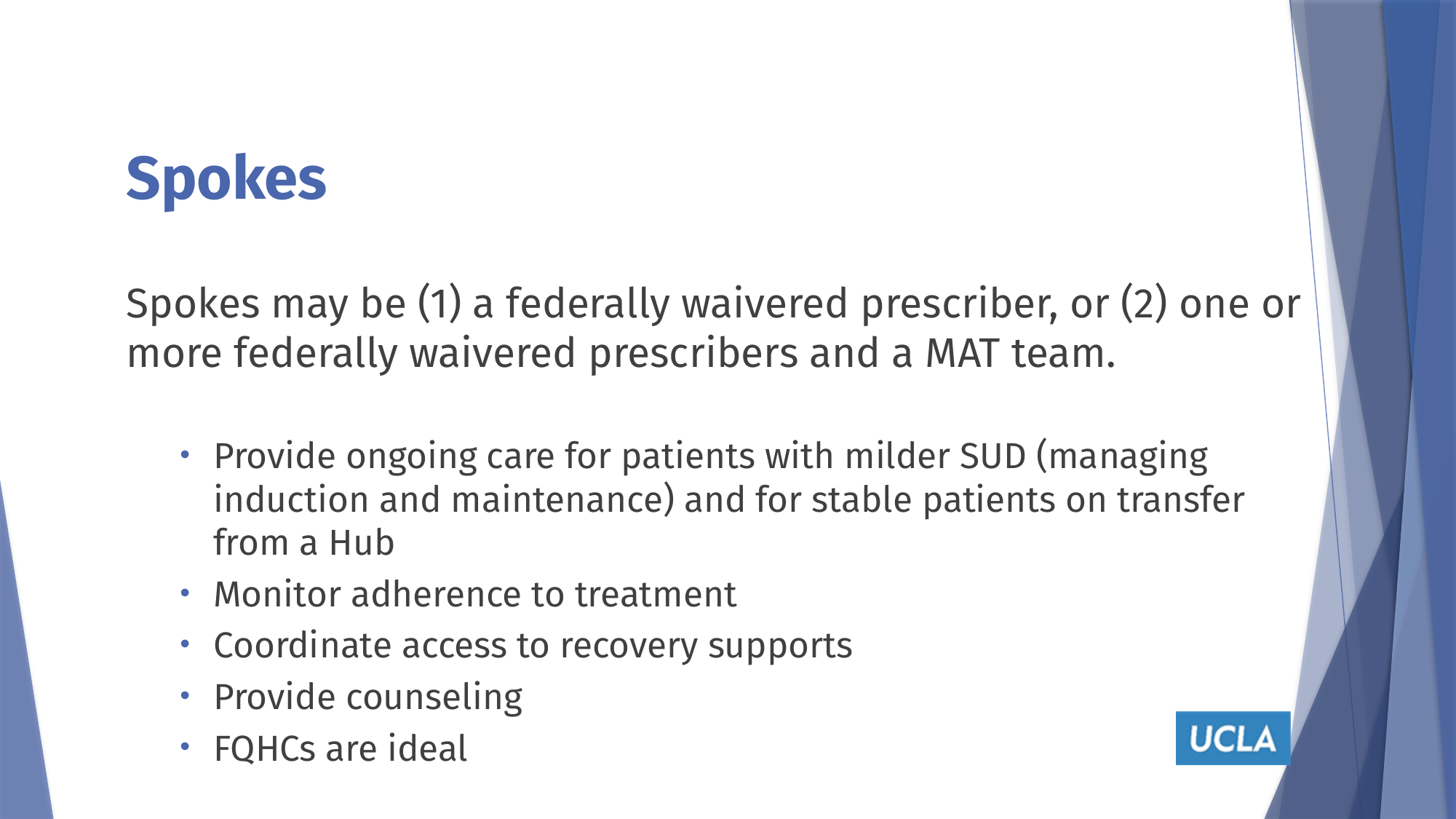

# Spokes
Spokes may be (1) a federally waivered prescriber, or (2) one or more federally waivered prescribers and a MAT team.

Provide ongoing care for patients with milder SUD (managing induction and maintenance) and for stable patients on transfer from a Hub
Monitor adherence to treatment
Coordinate access to recovery supports
Provide counseling
FQHCs are ideal